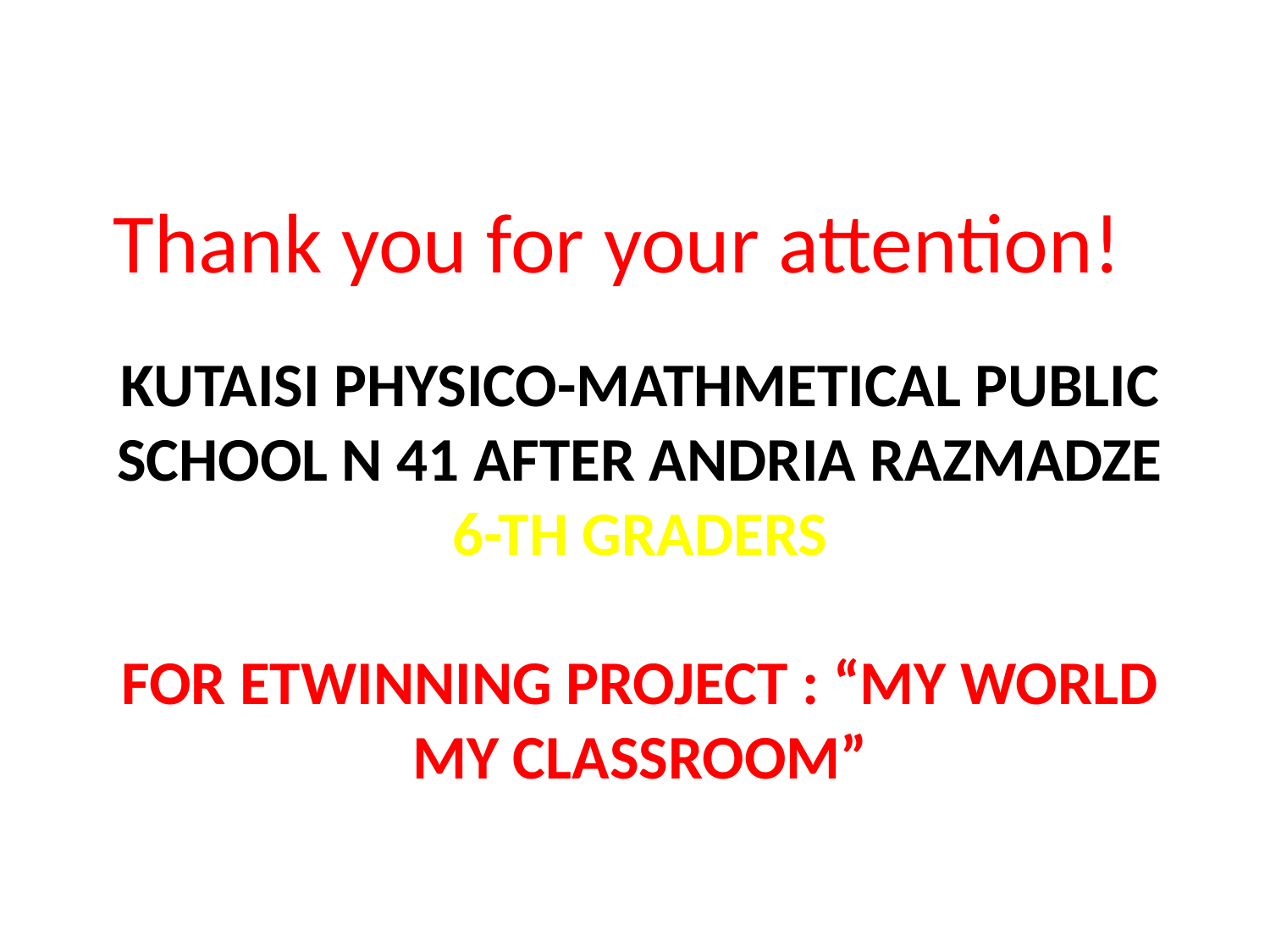

Thank you for your attention!
# Kutaisi physico-mathmetical Public school N 41 after andria razmadze 6-th graders For etwinning project : “my world my classroom”